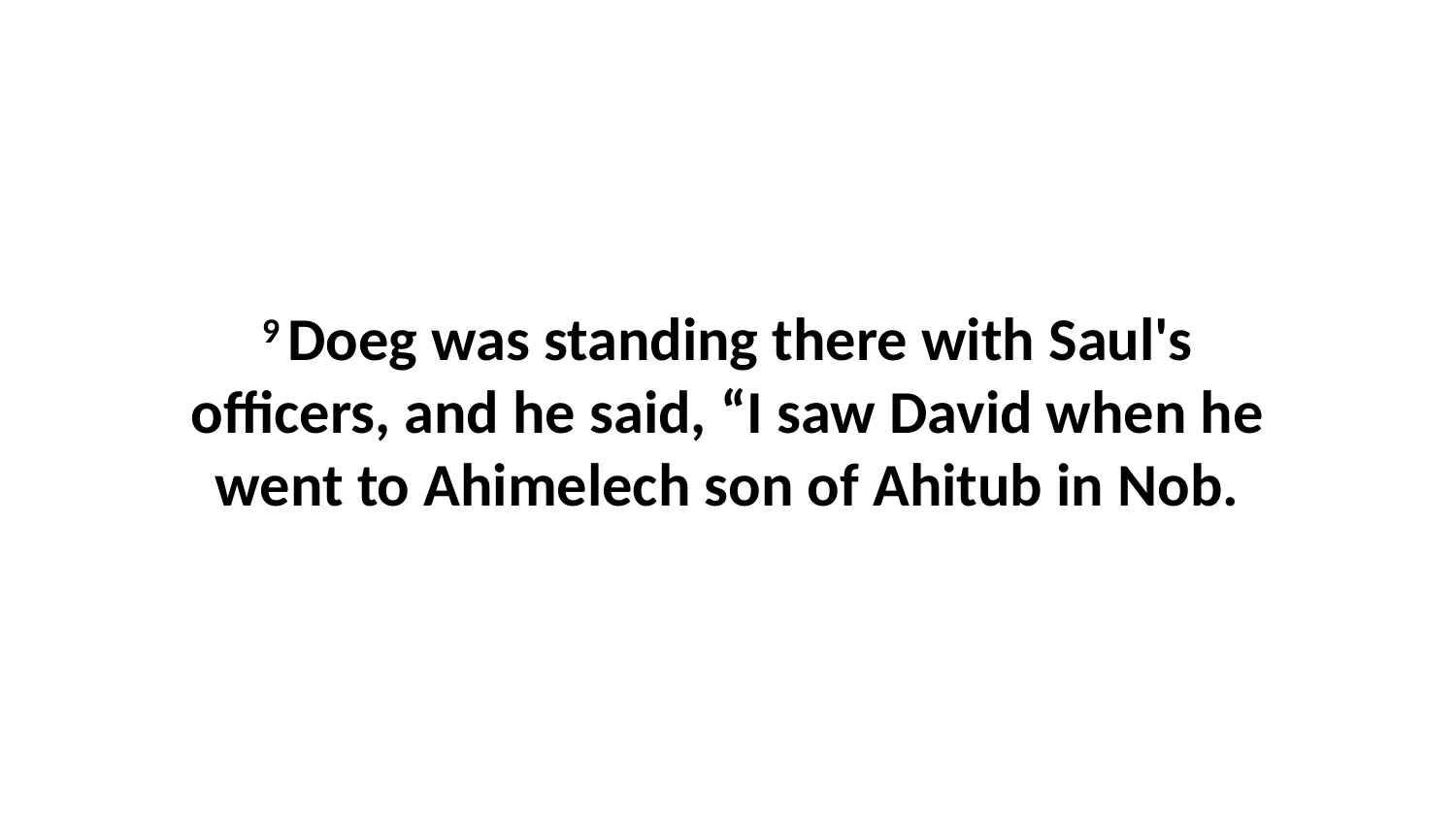

9 Doeg was standing there with Saul's officers, and he said, “I saw David when he went to Ahimelech son of Ahitub in Nob.